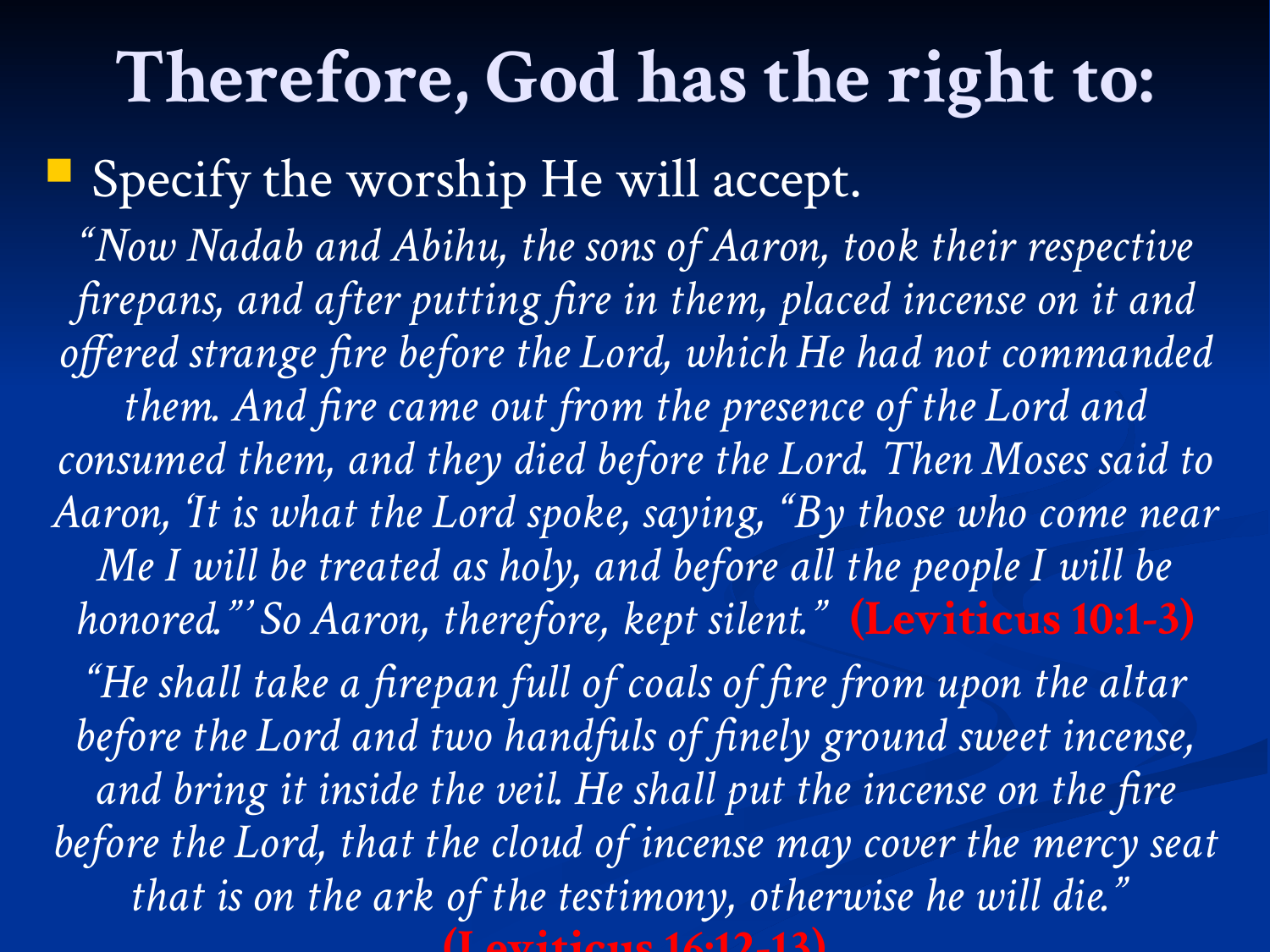

# Therefore, God has the right to:
Specify the worship He will accept.
“Now Nadab and Abihu, the sons of Aaron, took their respective firepans, and after putting fire in them, placed incense on it and offered strange fire before the Lord, which He had not commanded them. And fire came out from the presence of the Lord and consumed them, and they died before the Lord. Then Moses said to Aaron, ‘It is what the Lord spoke, saying, “By those who come near Me I will be treated as holy, and before all the people I will be honored.”’ So Aaron, therefore, kept silent.”  (Leviticus 10:1-3)
“He shall take a firepan full of coals of fire from upon the altar before the Lord and two handfuls of finely ground sweet incense, and bring it inside the veil. He shall put the incense on the fire before the Lord, that the cloud of incense may cover the mercy seat that is on the ark of the testimony, otherwise he will die.”  (Leviticus 16:12-13)